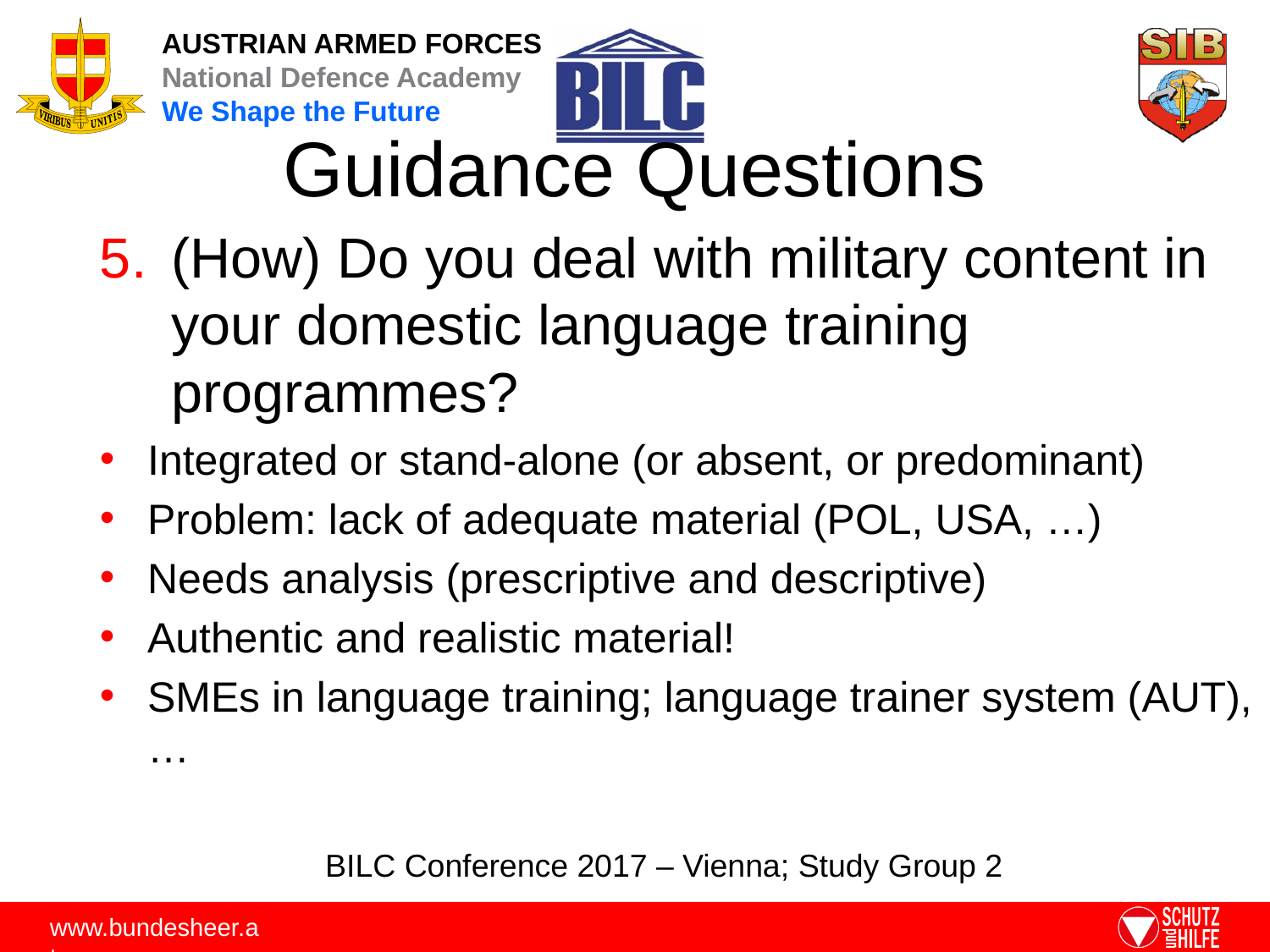

# Guidance Questions
(How) Do you deal with military content in your domestic language training programmes?
Integrated or stand-alone (or absent, or predominant)
Problem: lack of adequate material (POL, USA, …)
Needs analysis (prescriptive and descriptive)
Authentic and realistic material!
SMEs in language training; language trainer system (AUT), …
BILC Conference 2017 – Vienna; Study Group 2